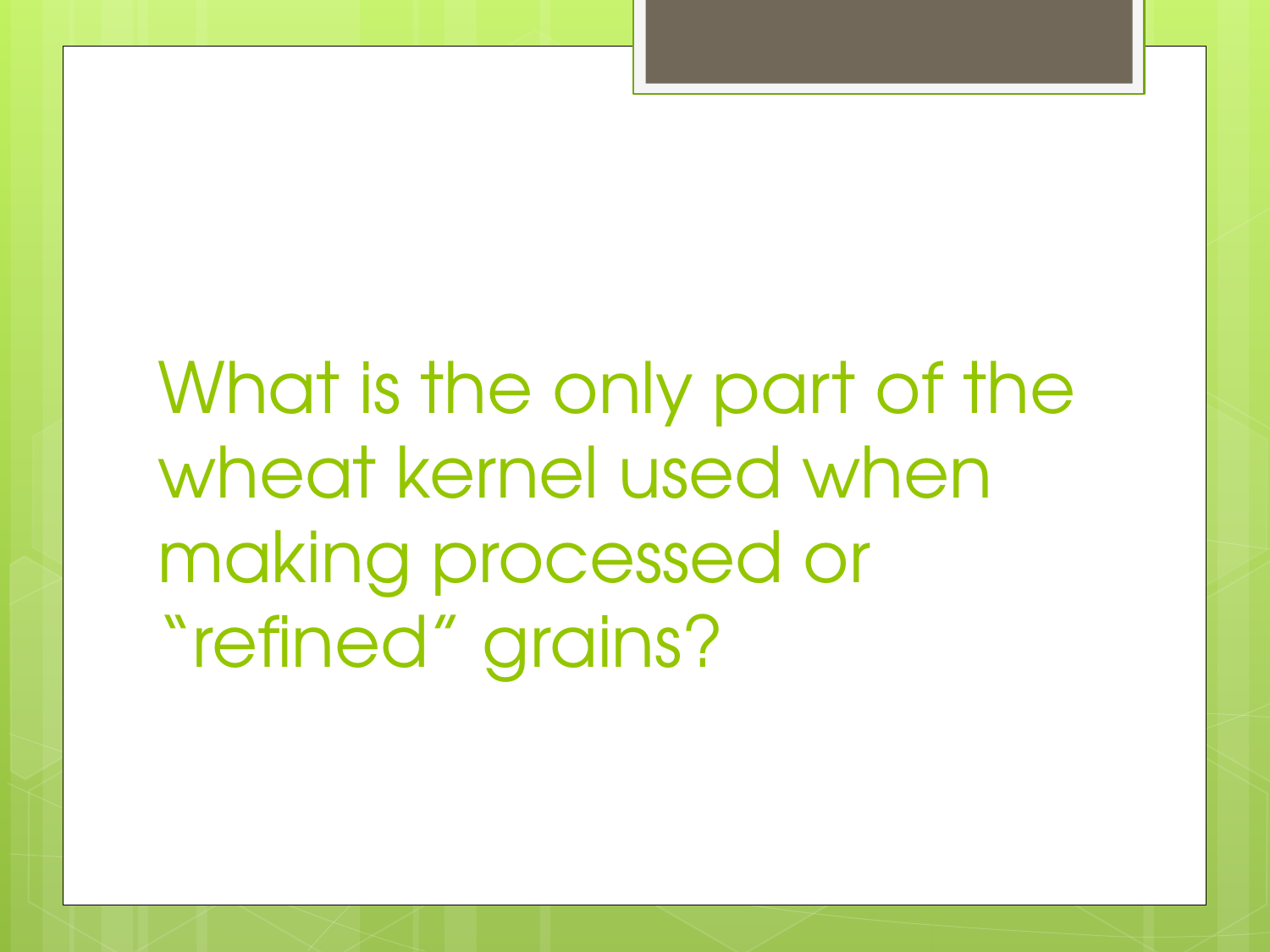

# What is the only part of the wheat kernel used when making processed or “refined” grains?